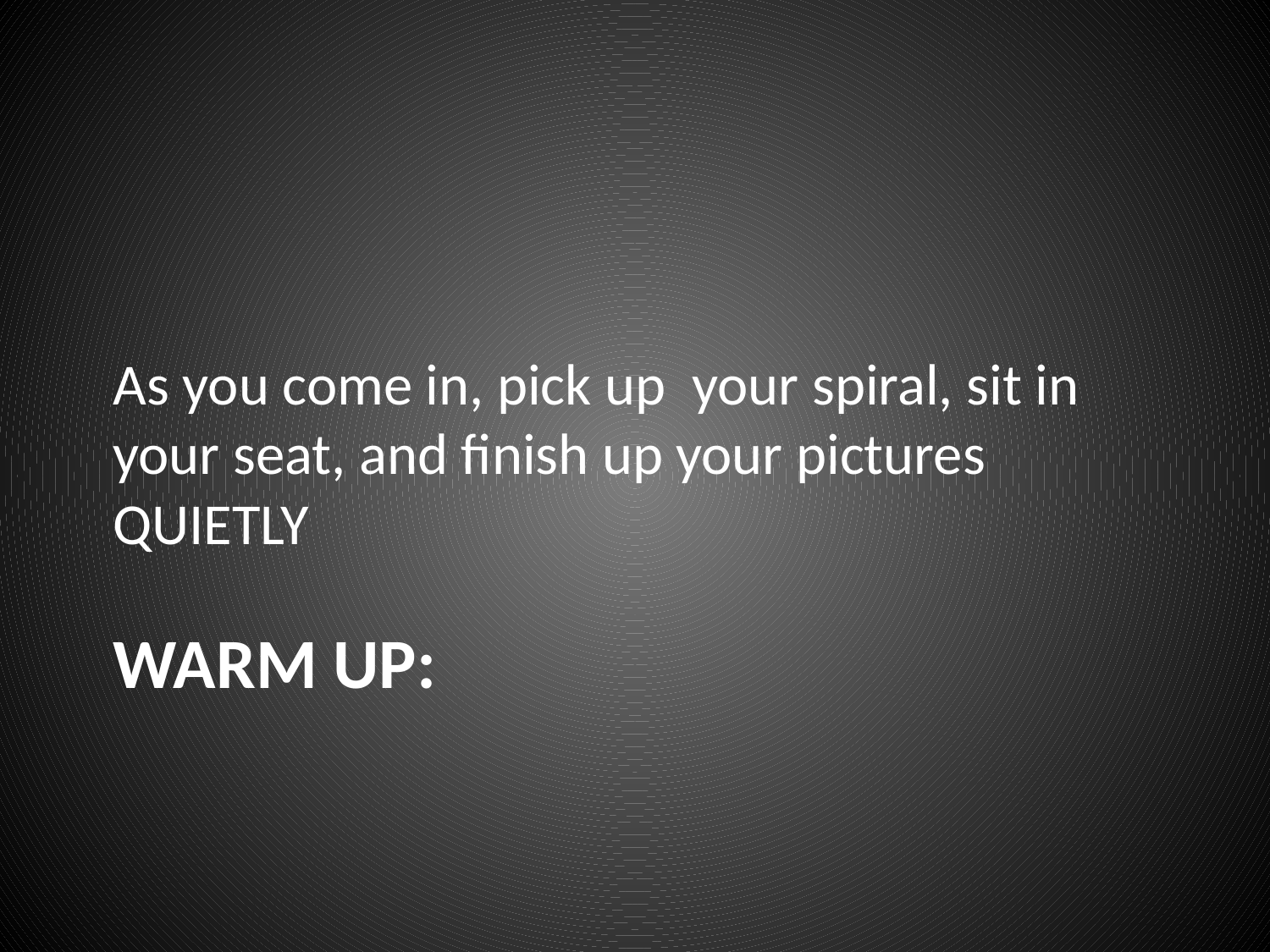

As you come in, pick up  your spiral, sit in your seat, and finish up your pictures QUIETLY

# Warm Up: